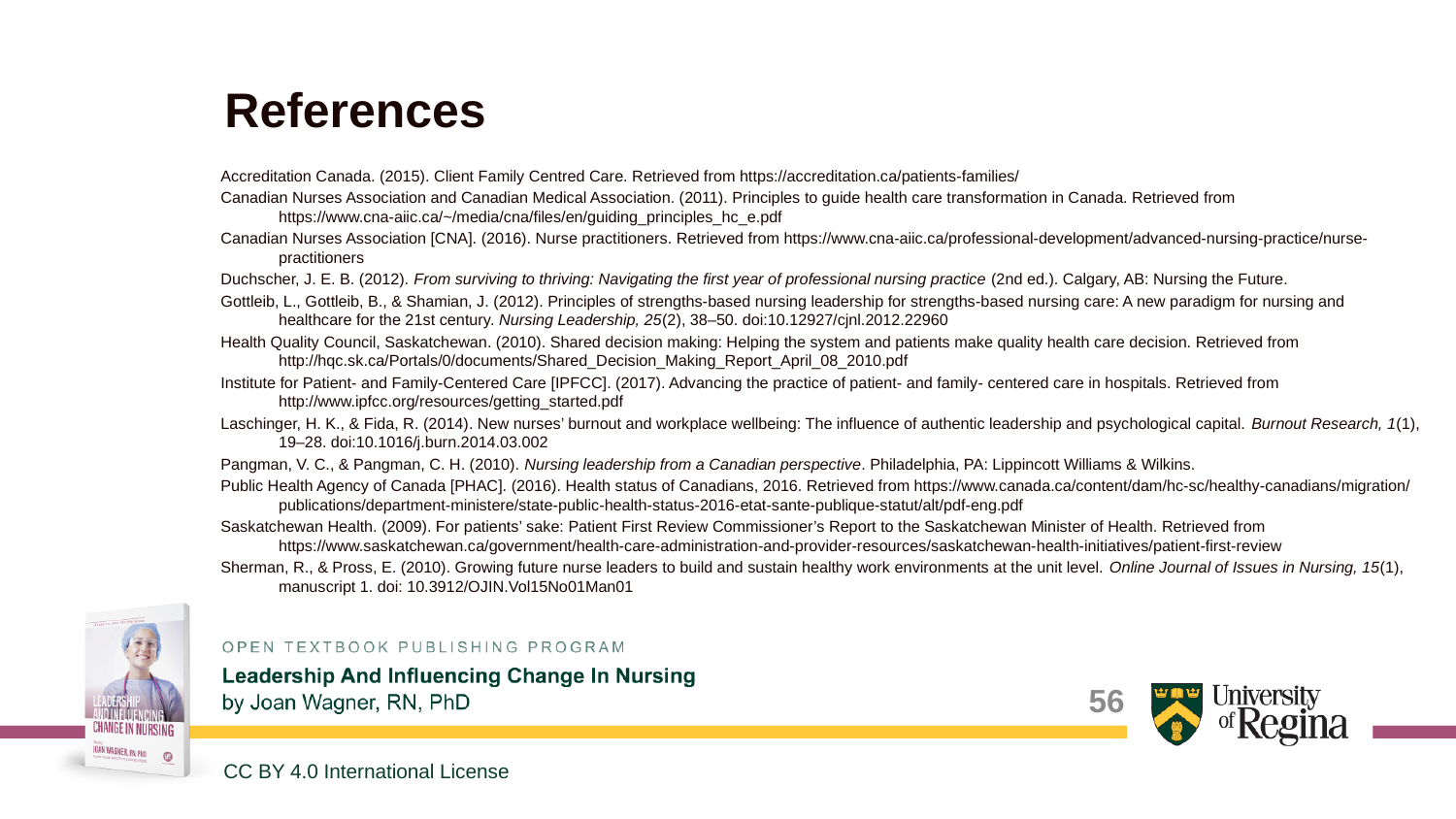

# References
Accreditation Canada. (2015). Client Family Centred Care. Retrieved from https://accreditation.ca/patients-families/
Canadian Nurses Association and Canadian Medical Association. (2011). Principles to guide health care transformation in Canada. Retrieved from https://www.cna-aiic.ca/~/media/cna/files/en/guiding_principles_hc_e.pdf
Canadian Nurses Association [CNA]. (2016). Nurse practitioners. Retrieved from https://www.cna-aiic.ca/professional-development/advanced-nursing-practice/nurse-practitioners
Duchscher, J. E. B. (2012). From surviving to thriving: Navigating the first year of professional nursing practice (2nd ed.). Calgary, AB: Nursing the Future.
Gottleib, L., Gottleib, B., & Shamian, J. (2012). Principles of strengths-based nursing leadership for strengths-based nursing care: A new paradigm for nursing and healthcare for the 21st century. Nursing Leadership, 25(2), 38–50. doi:10.12927/cjnl.2012.22960
Health Quality Council, Saskatchewan. (2010). Shared decision making: Helping the system and patients make quality health care decision. Retrieved from http://hqc.sk.ca/Portals/0/documents/Shared_Decision_Making_Report_April_08_2010.pdf
Institute for Patient- and Family-Centered Care [IPFCC]. (2017). Advancing the practice of patient- and family- centered care in hospitals. Retrieved from http://www.ipfcc.org/resources/getting_started.pdf
Laschinger, H. K., & Fida, R. (2014). New nurses’ burnout and workplace wellbeing: The influence of authentic leadership and psychological capital. Burnout Research, 1(1), 19–28. doi:10.1016/j.burn.2014.03.002
Pangman, V. C., & Pangman, C. H. (2010). Nursing leadership from a Canadian perspective. Philadelphia, PA: Lippincott Williams & Wilkins.
Public Health Agency of Canada [PHAC]. (2016). Health status of Canadians, 2016. Retrieved from https://www.canada.ca/content/dam/hc-sc/healthy-canadians/migration/publications/department-ministere/state-public-health-status-2016-etat-sante-publique-statut/alt/pdf-eng.pdf
Saskatchewan Health. (2009). For patients’ sake: Patient First Review Commissioner’s Report to the Saskatchewan Minister of Health. Retrieved from https://www.saskatchewan.ca/government/health-care-administration-and-provider-resources/saskatchewan-health-initiatives/patient-first-review
Sherman, R., & Pross, E. (2010). Growing future nurse leaders to build and sustain healthy work environments at the unit level. Online Journal of Issues in Nursing, 15(1), manuscript 1. doi: 10.3912/OJIN.Vol15No01Man01
56
CC BY 4.0 International License